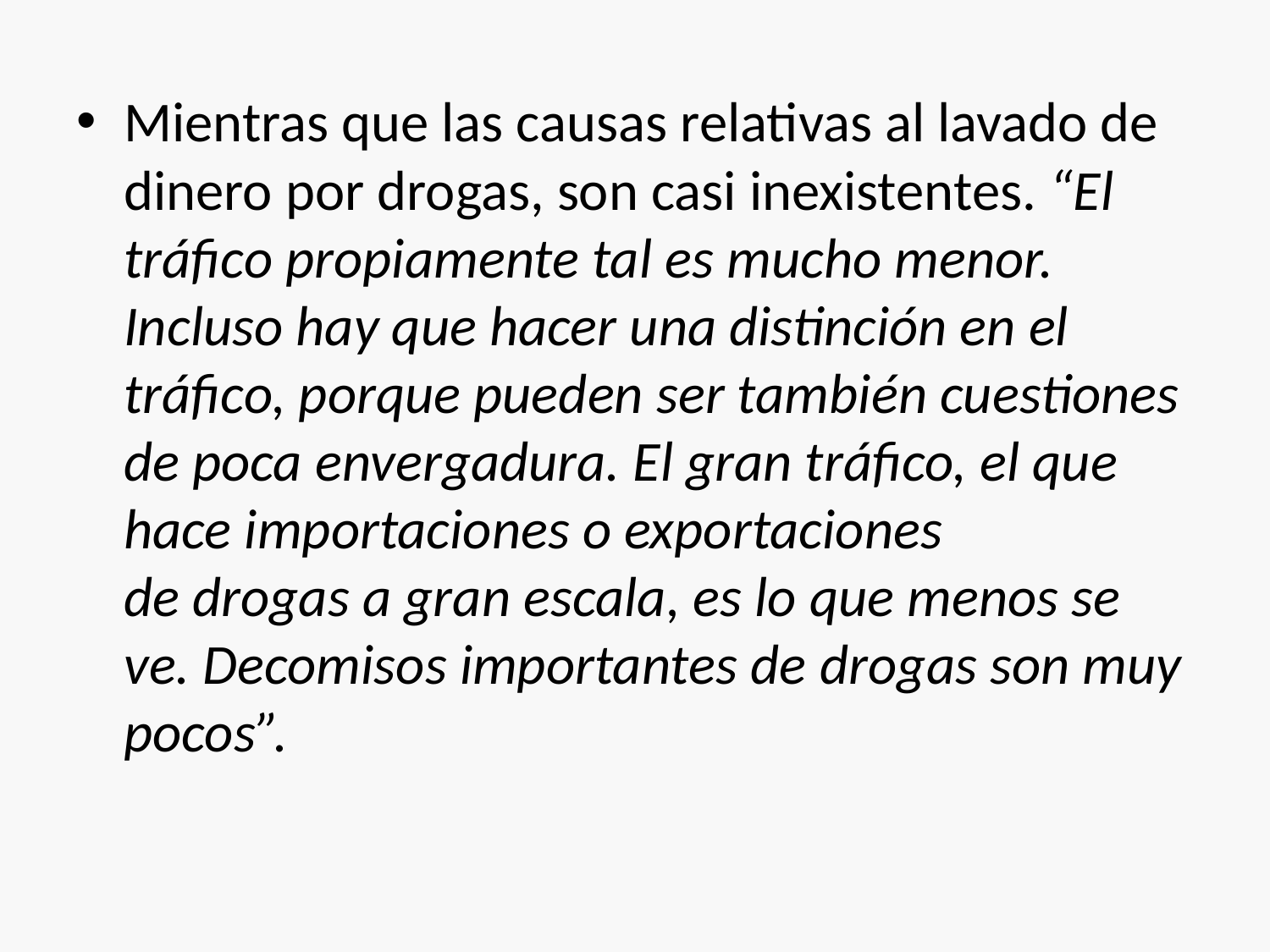

Mientras que las causas relativas al lavado de dinero por drogas, son casi inexistentes. “El tráfico propiamente tal es mucho menor. Incluso hay que hacer una distinción en el tráfico, porque pueden ser también cuestiones de poca envergadura. El gran tráfico, el que hace importaciones o exportaciones de drogas a gran escala, es lo que menos se ve. Decomisos importantes de drogas son muy pocos”.